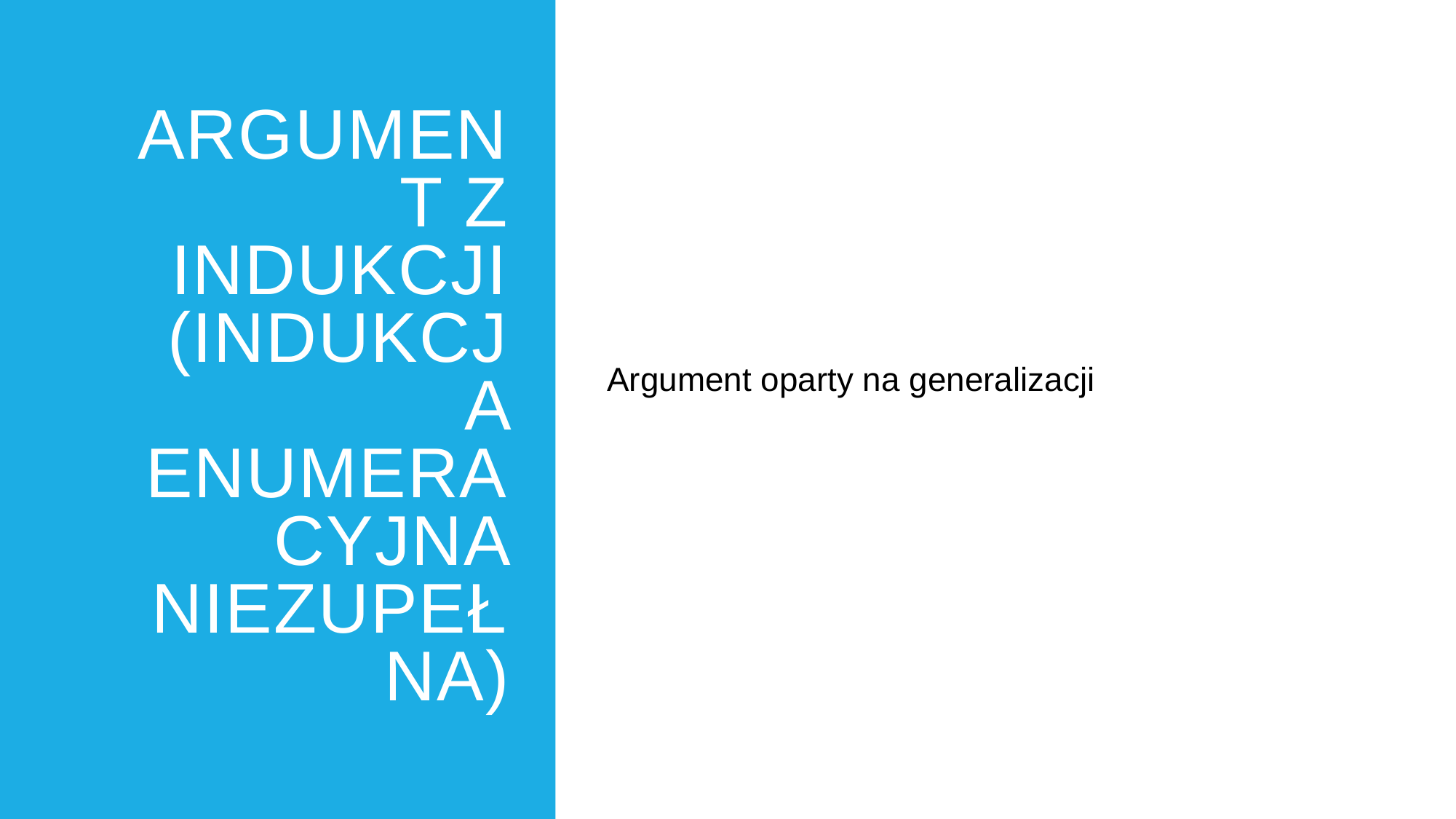

# Argument z indukcji (indukcja enumeracyjna niezupełna)
Argument oparty na generalizacji